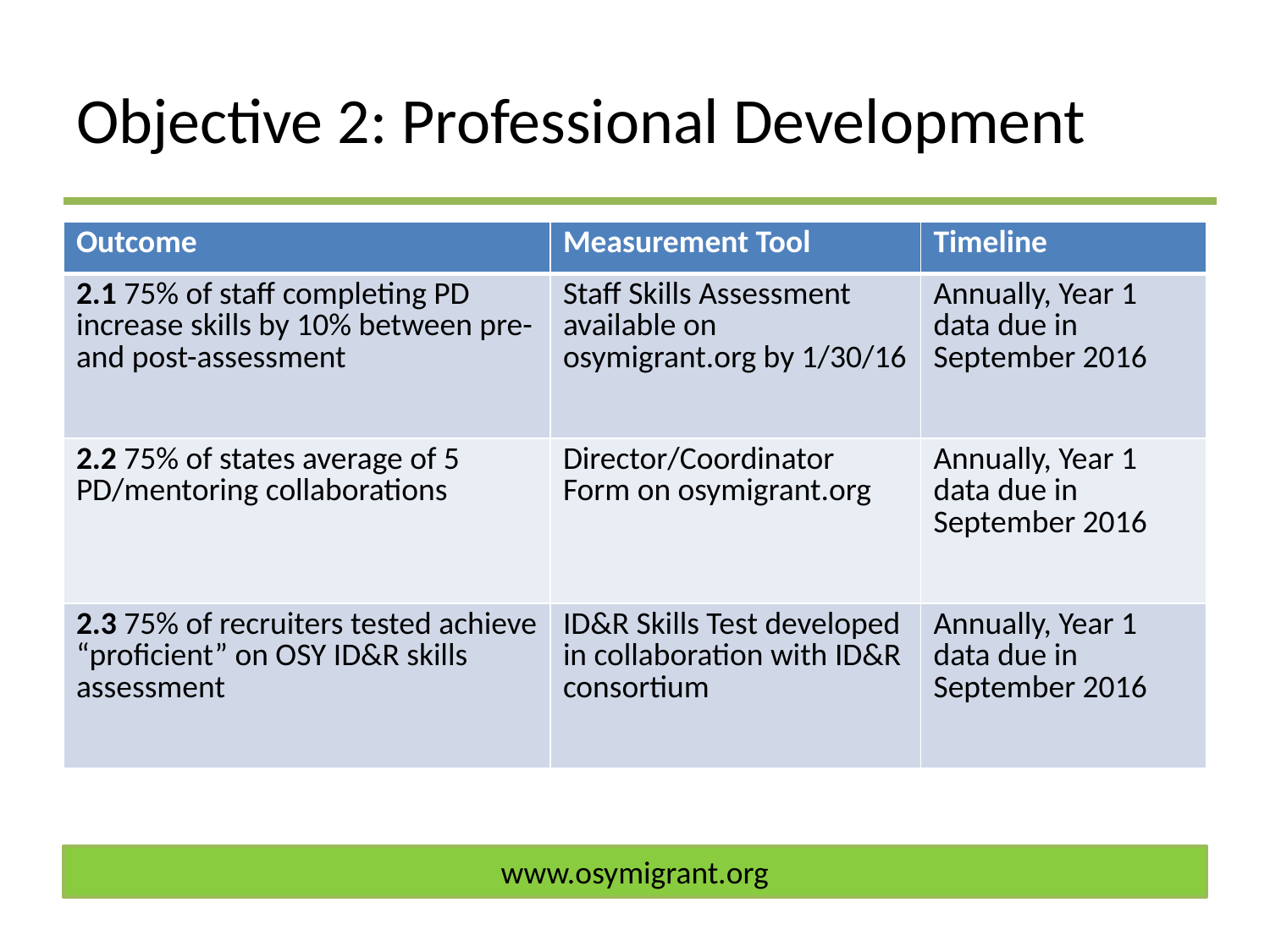

# Objective 2: Professional Development
| Outcome | Measurement Tool | Timeline |
| --- | --- | --- |
| 2.1 75% of staff completing PD increase skills by 10% between pre- and post-assessment | Staff Skills Assessment available on osymigrant.org by 1/30/16 | Annually, Year 1 data due in September 2016 |
| 2.2 75% of states average of 5 PD/mentoring collaborations | Director/Coordinator Form on osymigrant.org | Annually, Year 1 data due in September 2016 |
| 2.3 75% of recruiters tested achieve “proficient” on OSY ID&R skills assessment | ID&R Skills Test developed in collaboration with ID&R consortium | Annually, Year 1 data due in September 2016 |
www.osymigrant.org